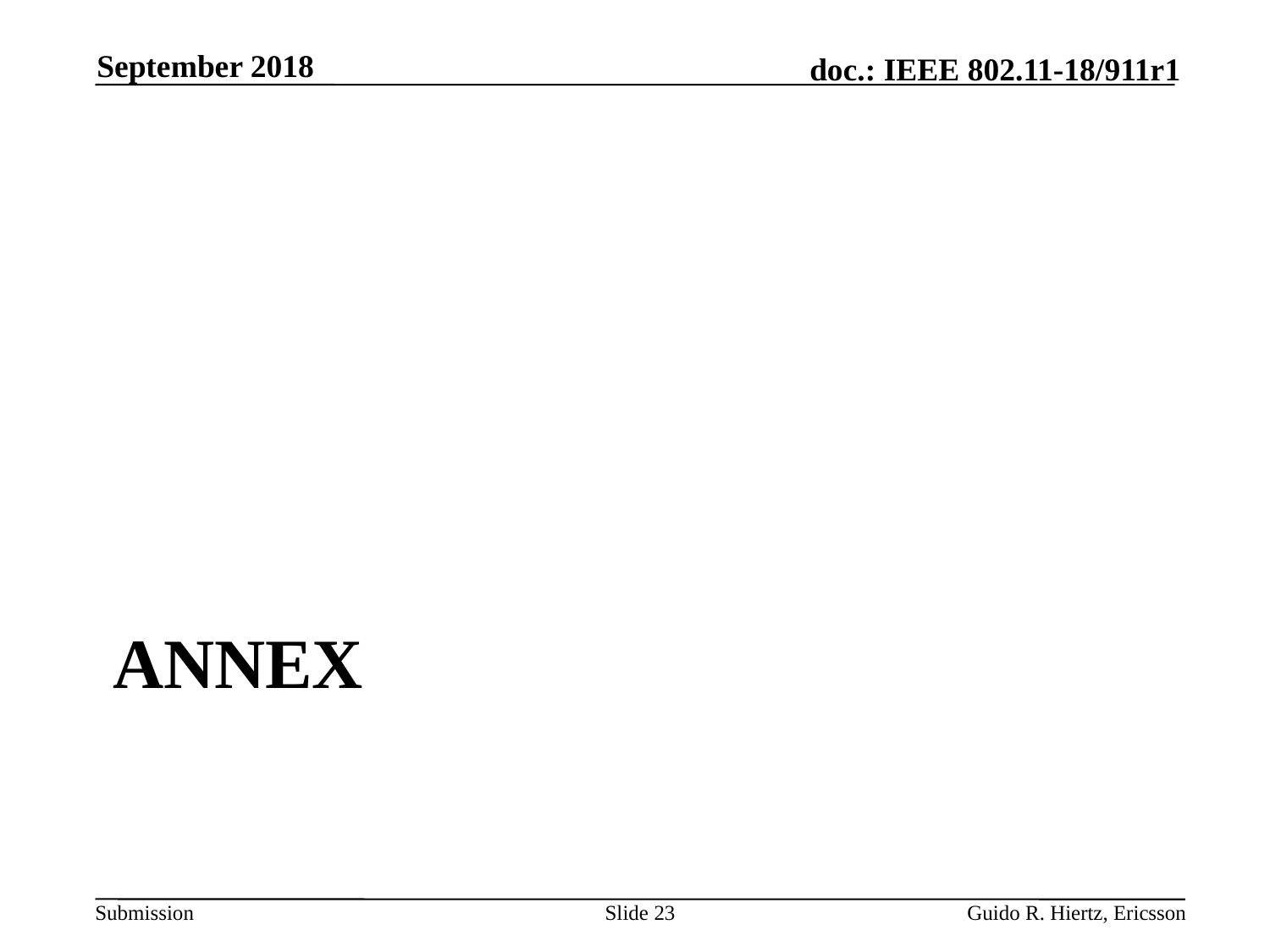

September 2018
# Annex
Slide 23
Guido R. Hiertz, Ericsson